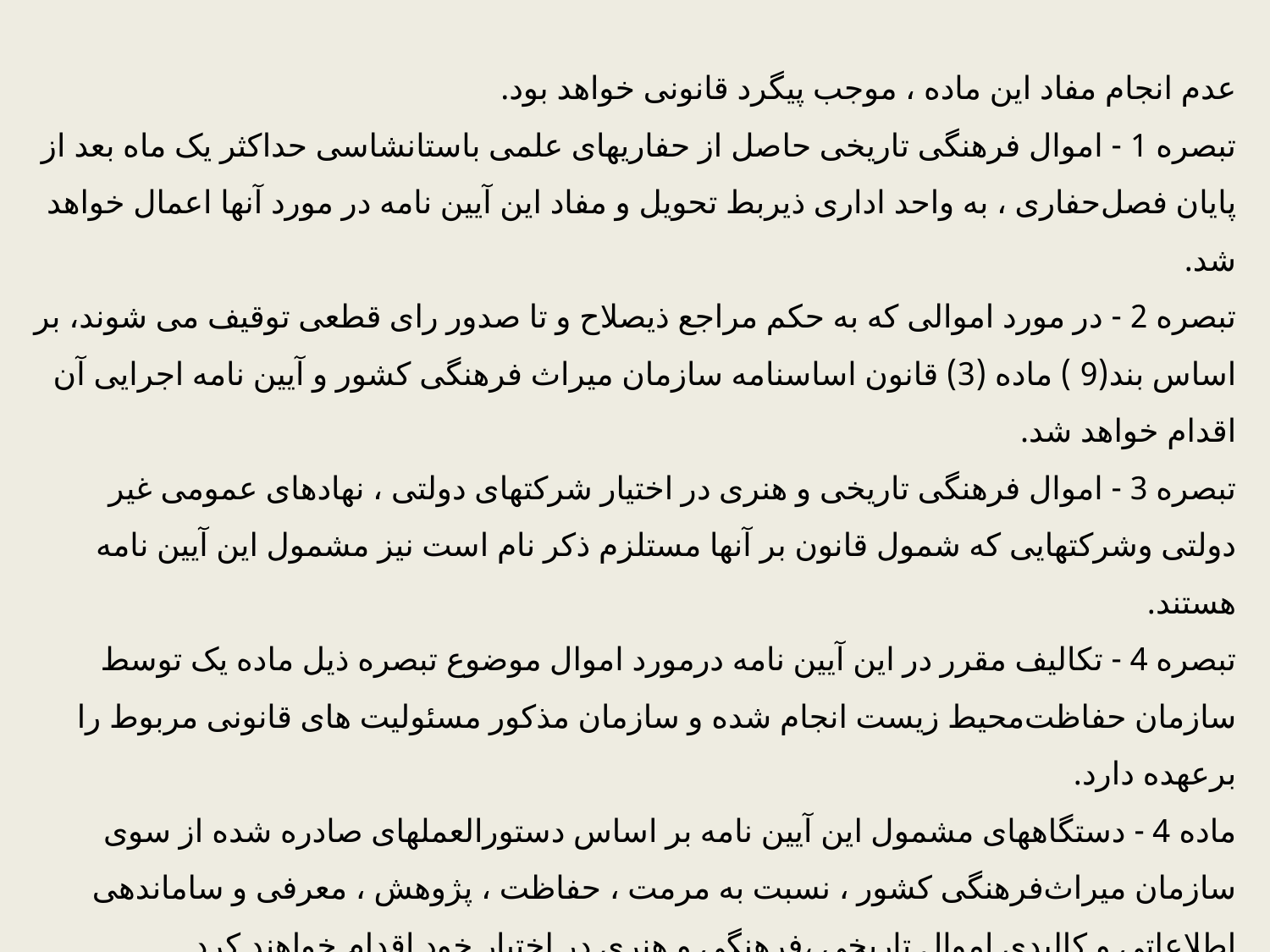

عدم انجام مفاد این ماده ، موجب پیگرد قانونی خواهد بود.
‌تبصره 1 - ‌اموال فرهنگی تاریخی حاصل از حفاریهای علمی باستانشاسی حداکثر یک ماه بعد از پایان فصل‌حفاری ، به واحد اداری ذیربط تحویل و مفاد این آیین نامه در مورد آنها اعمال خواهد شد.
‌تبصره 2 - ‌در مورد اموالی که به حکم مراجع ذیصلاح و تا صدور رای قطعی توقیف می شوند، بر اساس بند(9 ) ماده (3) قانون اساسنامه سازمان میراث فرهنگی کشور و آیین نامه اجرایی آن اقدام خواهد شد.
‌تبصره 3 - ‌اموال فرهنگی تاریخی و هنری در اختیار شرکتهای دولتی ، نهادهای عمومی غیر دولتی و‌شرکتهایی که شمول قانون بر آنها مستلزم ذکر نام است نیز مشمول این آیین نامه هستند.
‌تبصره 4 - ‌تکالیف مقرر در این آیین نامه درمورد اموال موضوع تبصره ذیل ماده یک توسط سازمان حفاظت‌محیط زیست انجام شده و سازمان مذکور مسئولیت های قانونی مربوط را برعهده دارد.
‌ماده 4 - ‌دستگاههای مشمول این آیین نامه بر اساس دستورالعملهای صادره شده از سوی سازمان میراث‌فرهنگی کشور ، نسبت به مرمت ، حفاظت ، پژوهش ، معرفی و ساماندهی اطلاعاتی و کالبدی اموال تاریخی ،‌فرهنگی و هنری در اختیار خود اقدام خواهند کرد.
‌ماده 5 - ‌سازمان میراث فرهنگی کشور مکلف است اقدامات اضطراری حفاظتی و مرمتی را تعیین و به‌دستگاه ذیربط ابلاغ و دستگاه اجرایی ذیربط مکلف است براساس نظرات سازمان اقدام نماید.